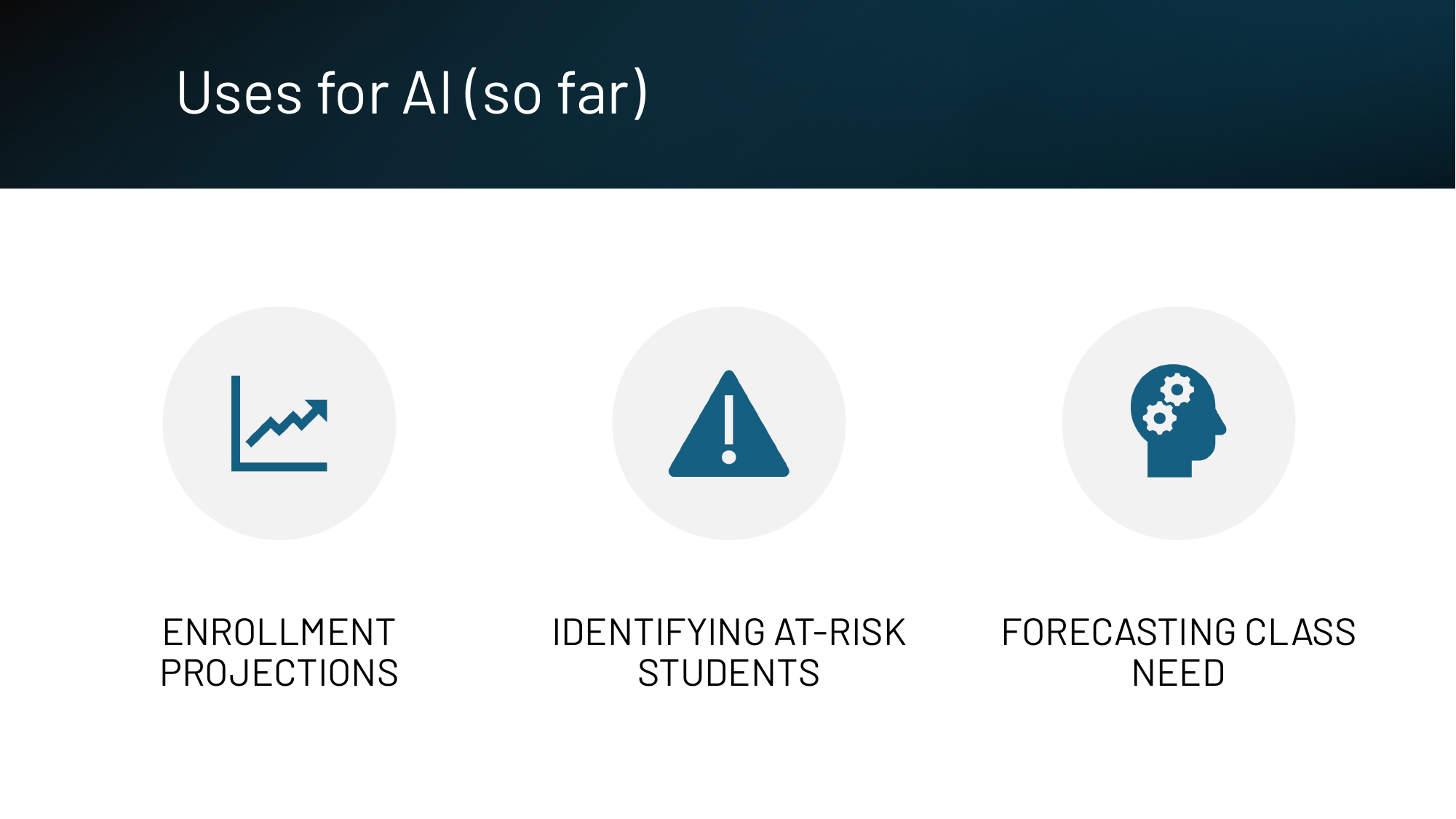

# Uses for AI (so far)
Enrollment Projections
Identifying At-Risk students
Forecasting class need